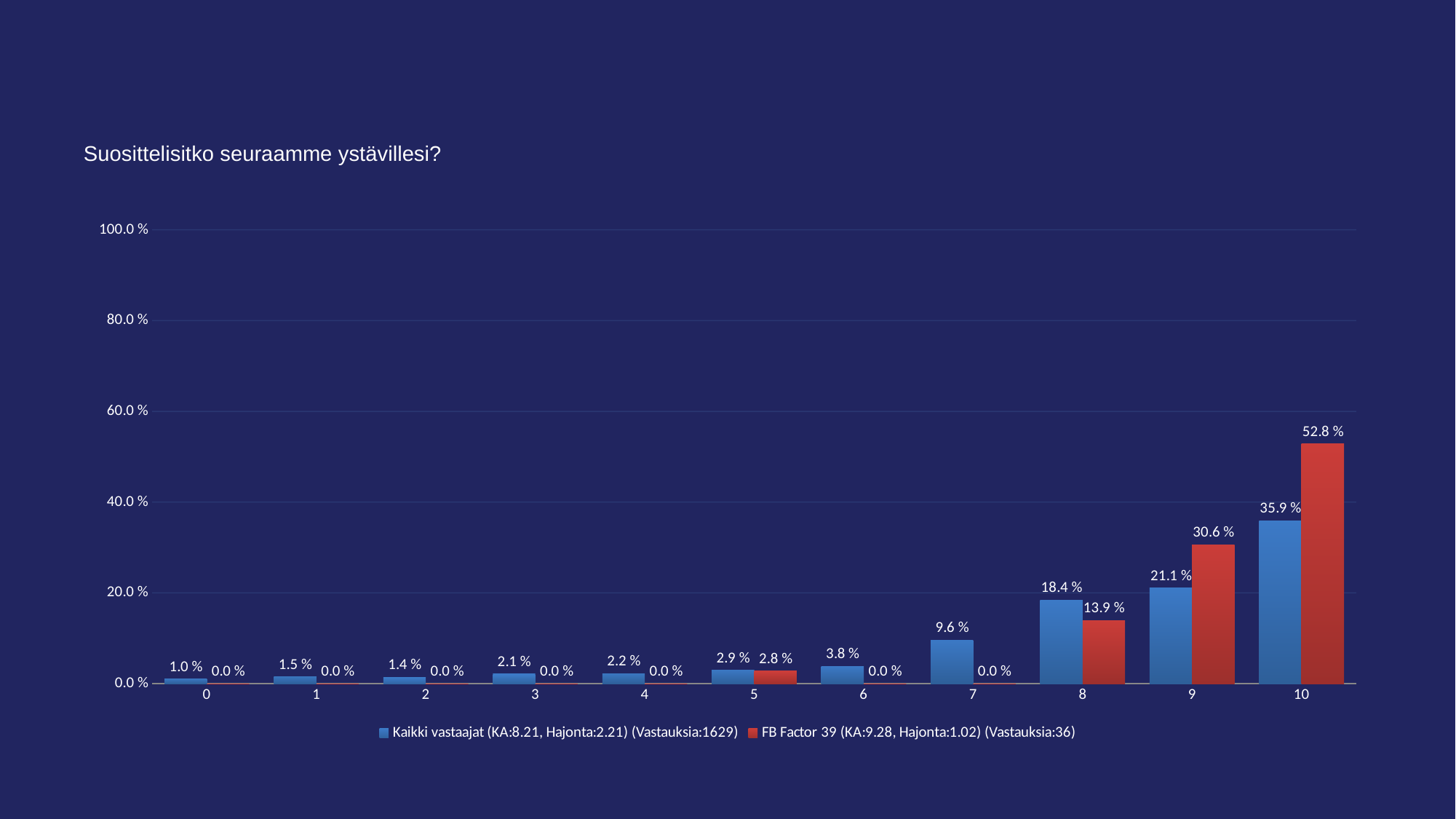

#
Suosittelisitko seuraamme ystävillesi?

### Chart

| Category | Kaikki vastaajat (KA:8.21, Hajonta:2.21) (Vastauksia:1629) | FB Factor 39 (KA:9.28, Hajonta:1.02) (Vastauksia:36) |
|---|---|---|
| 0 | 0.01 | 0.0 |
| 1 | 0.015 | 0.0 |
| 2 | 0.014 | 0.0 |
| 3 | 0.021 | 0.0 |
| 4 | 0.022 | 0.0 |
| 5 | 0.029 | 0.028 |
| 6 | 0.038 | 0.0 |
| 7 | 0.096 | 0.0 |
| 8 | 0.184 | 0.139 |
| 9 | 0.211 | 0.306 |
| 10 | 0.359 | 0.528 |